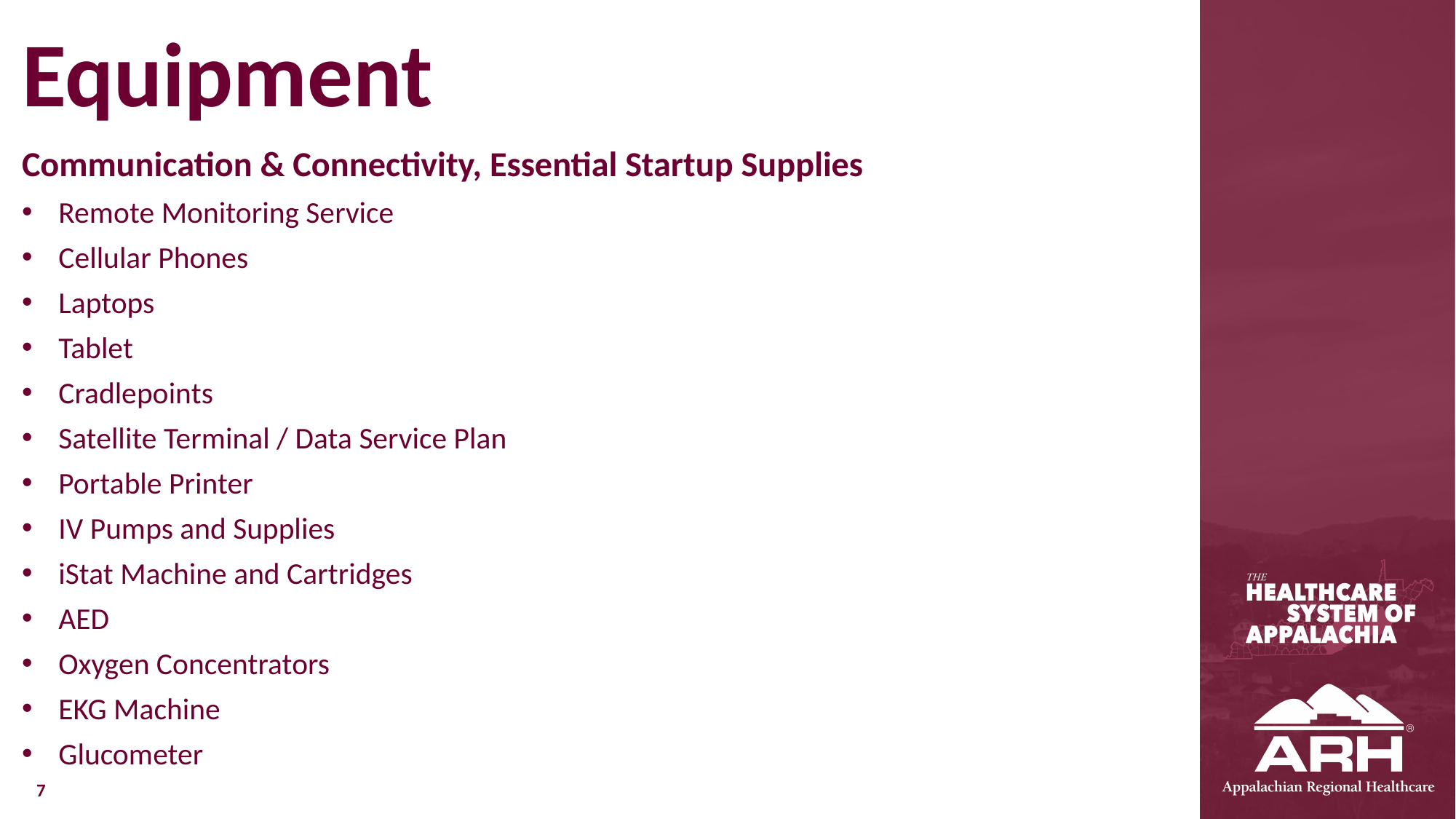

# Equipment
Communication & Connectivity, Essential Startup Supplies
Remote Monitoring Service
Cellular Phones
Laptops
Tablet
Cradlepoints
Satellite Terminal / Data Service Plan
Portable Printer
IV Pumps and Supplies
iStat Machine and Cartridges
AED
Oxygen Concentrators
EKG Machine
Glucometer

7